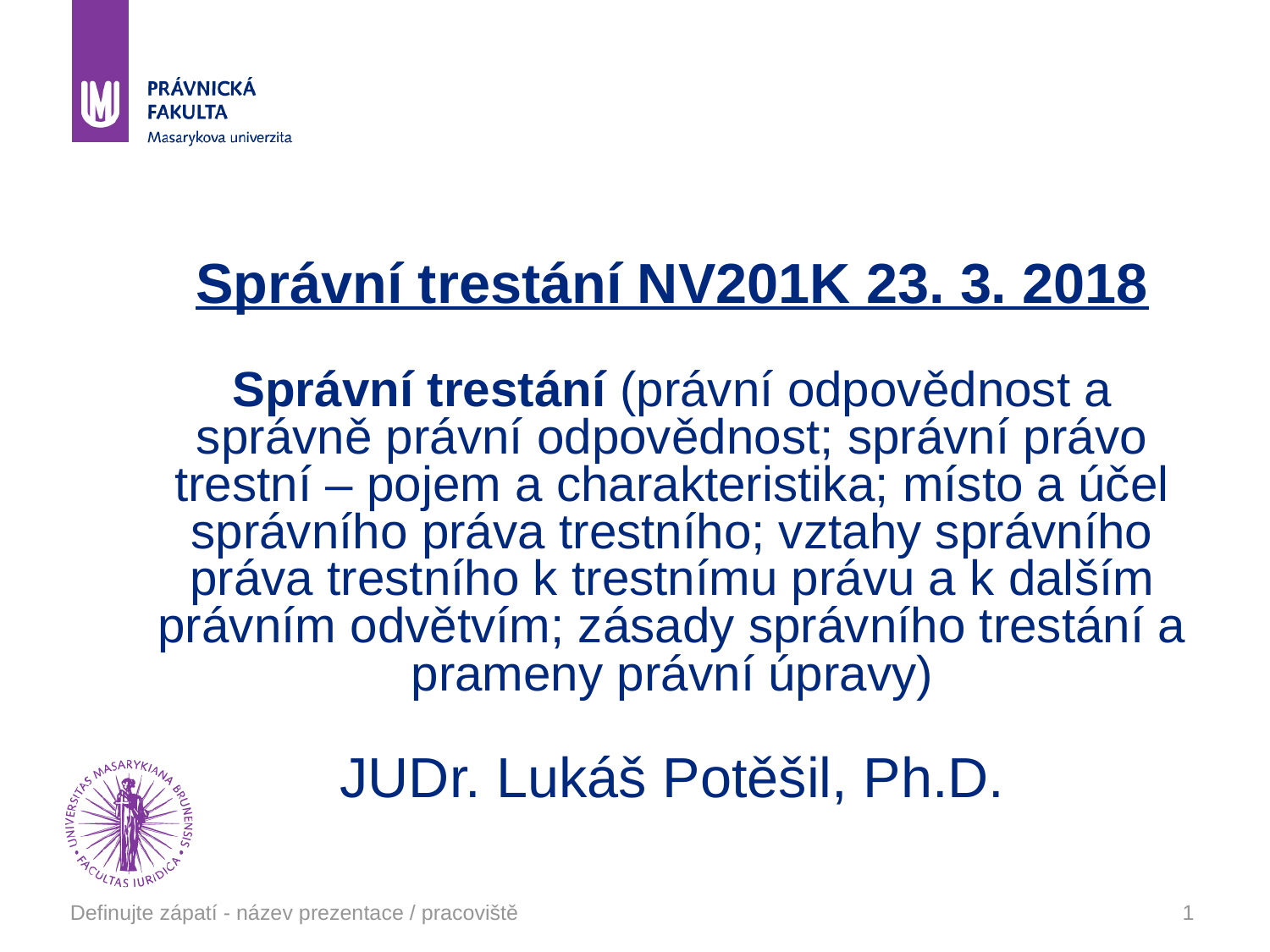

# Správní trestání NV201K 23. 3. 2018 Správní trestání (právní odpovědnost a správně právní odpovědnost; správní právo trestní – pojem a charakteristika; místo a účel správního práva trestního; vztahy správního práva trestního k trestnímu právu a k dalším právním odvětvím; zásady správního trestání a prameny právní úpravy) JUDr. Lukáš Potěšil, Ph.D.
Definujte zápatí - název prezentace / pracoviště
1